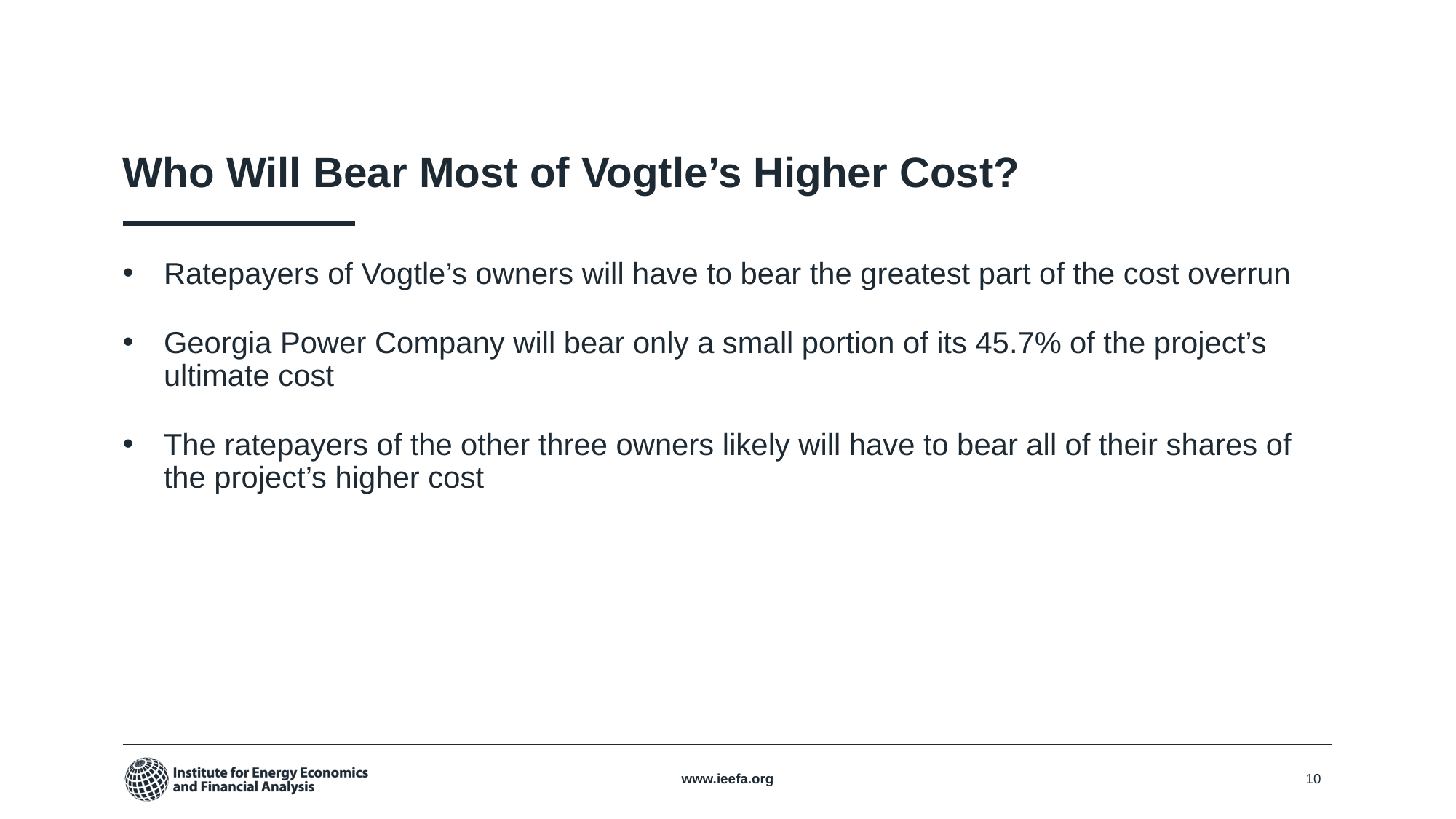

# Who Will Bear Most of Vogtle’s Higher Cost?
Ratepayers of Vogtle’s owners will have to bear the greatest part of the cost overrun
Georgia Power Company will bear only a small portion of its 45.7% of the project’s ultimate cost
The ratepayers of the other three owners likely will have to bear all of their shares of the project’s higher cost

www.ieefa.org
10